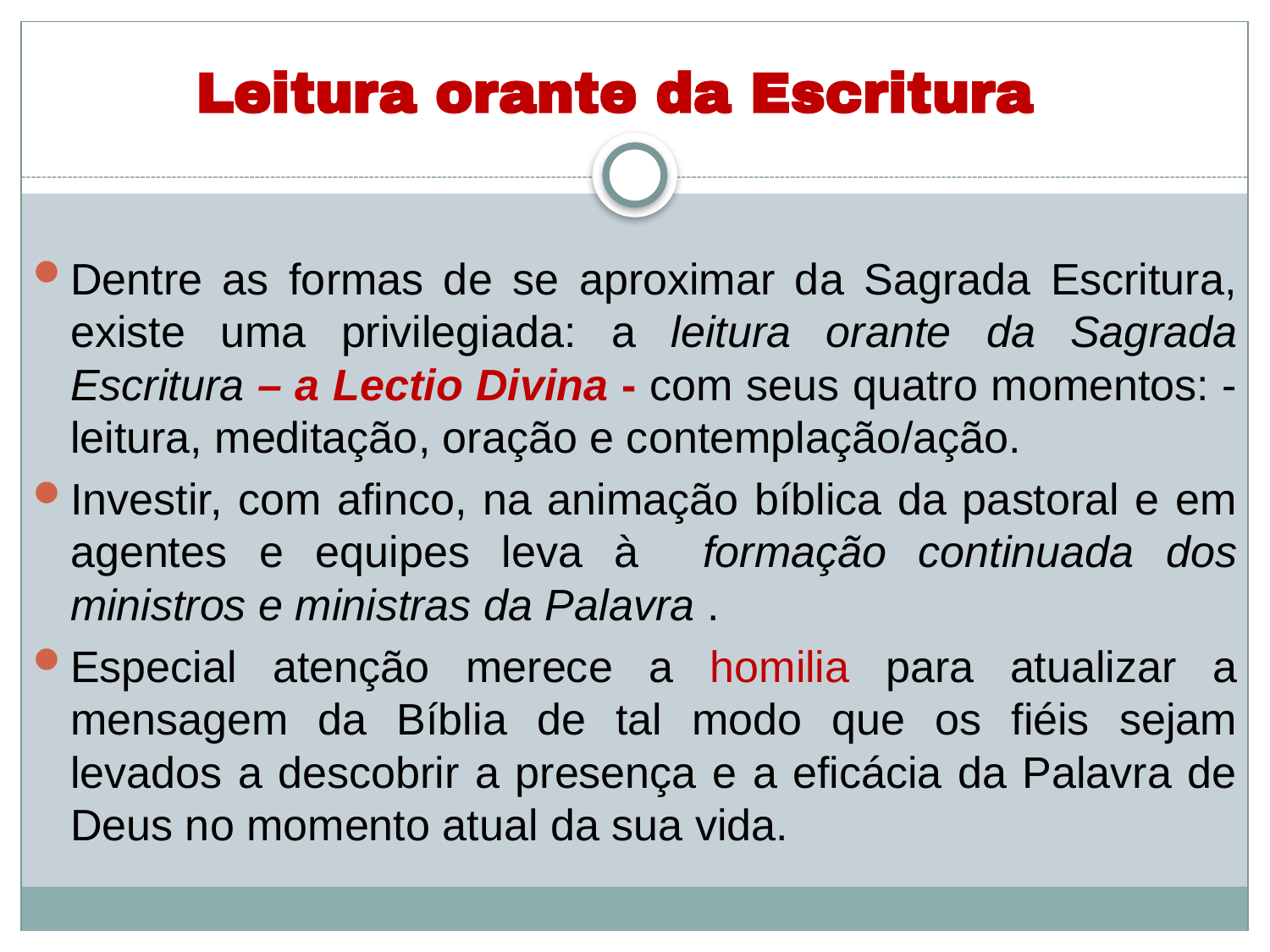

Leitura orante da Escritura

Dentre as formas de se aproximar da Sagrada Escritura, existe uma privilegiada: a leitura orante da Sagrada Escritura – a Lectio Divina - com seus quatro momentos: - leitura, meditação, oração e contemplação/ação.
Investir, com afinco, na animação bíblica da pastoral e em agentes e equipes leva à  formação continuada dos ministros e ministras da Palavra .
Especial atenção merece a homilia para atualizar a mensagem da Bíblia de tal modo que os fiéis sejam levados a descobrir a presença e a eficácia da Palavra de Deus no momento atual da sua vida.